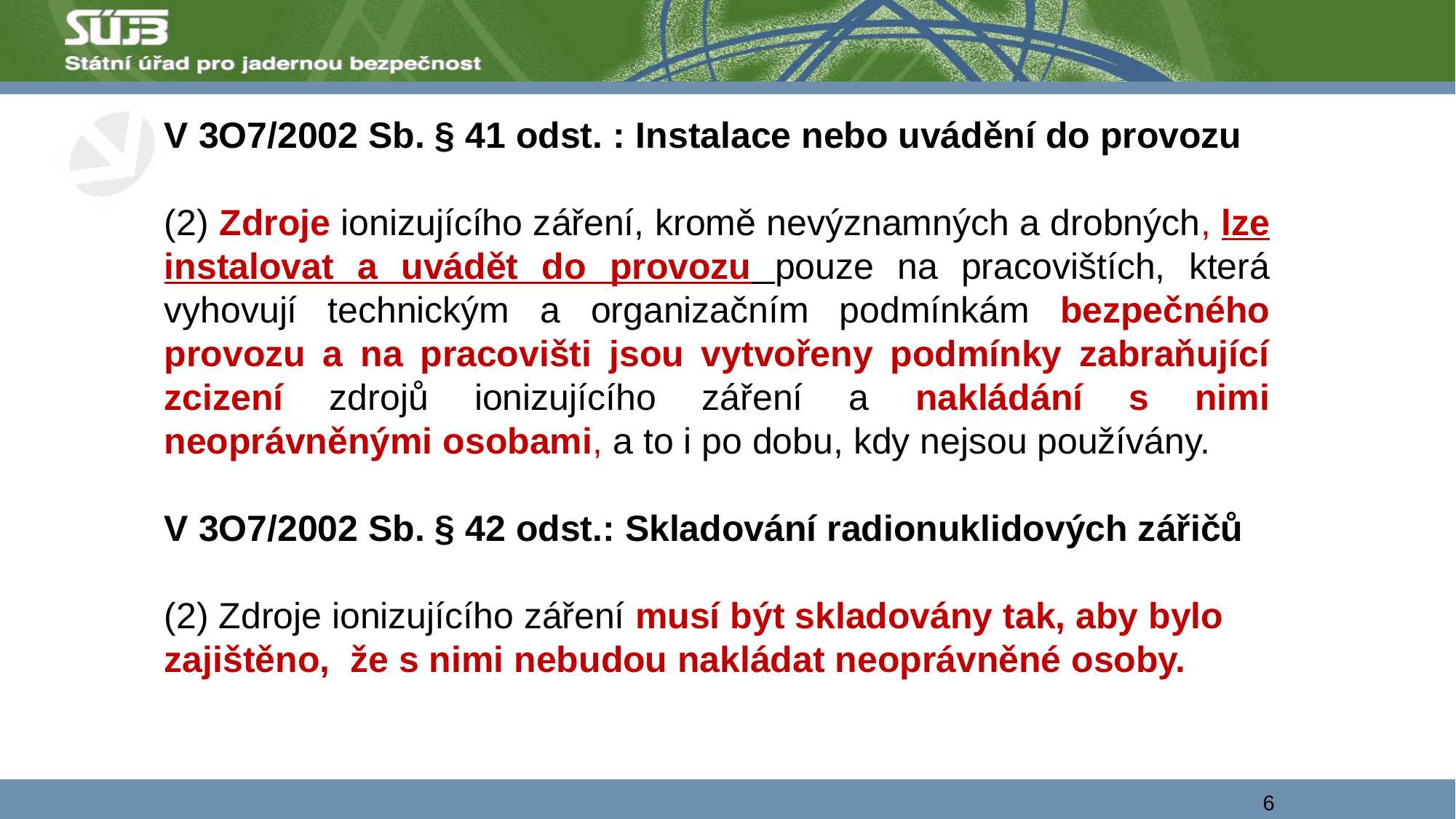

V 3O7/2002 Sb. § 41 odst. : Instalace nebo uvádění do provozu

(2) Zdroje ionizujícího záření, kromě nevýznamných a drobných, lze instalovat a uvádět do provozu pouze na pracovištích, která vyhovují technickým a organizačním podmínkám bezpečného provozu a na pracovišti jsou vytvořeny podmínky zabraňující zcizení zdrojů ionizujícího záření a nakládání s nimi neoprávněnými osobami, a to i po dobu, kdy nejsou používány.

V 3O7/2002 Sb. § 42 odst.: Skladování radionuklidových zářičů

(2) Zdroje ionizujícího záření musí být skladovány tak, aby bylo zajištěno,  že s nimi nebudou nakládat neoprávněné osoby.

6